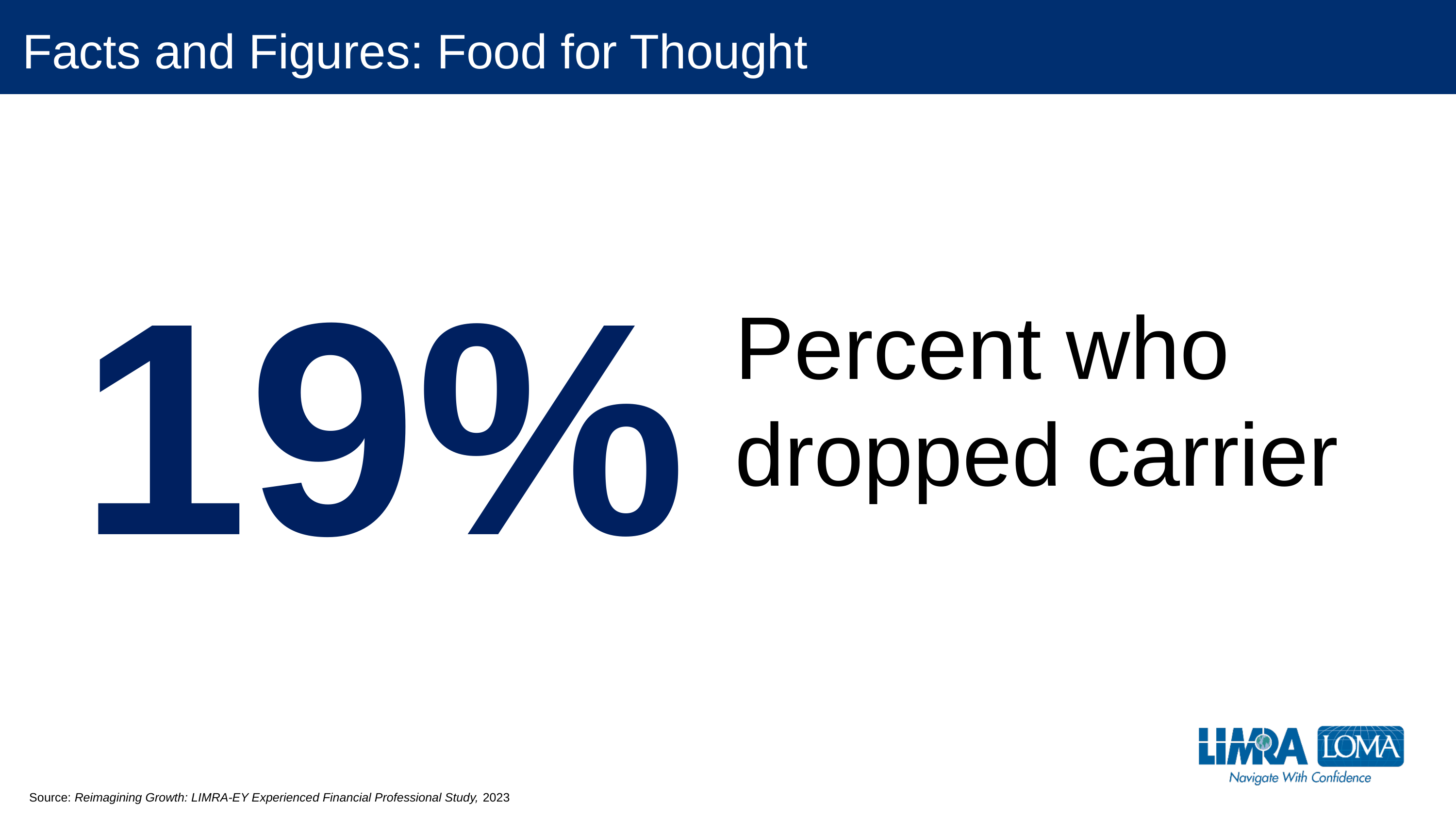

# Facts and Figures: Food for Thought
19%
Percent who dropped carrier
Source: Reimagining Growth: LIMRA-EY Experienced Financial Professional Study, 2023